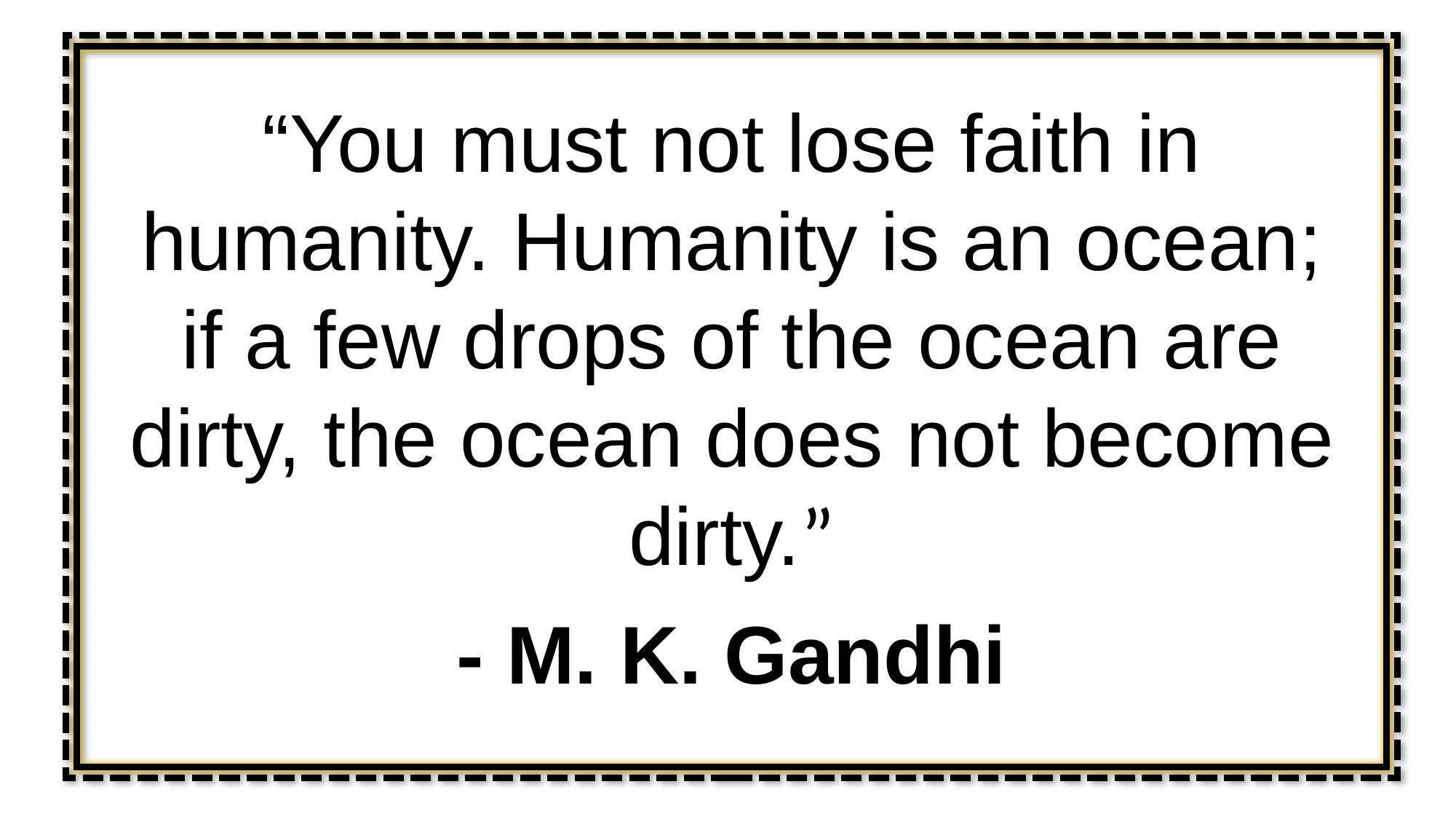

“You must not lose faith in humanity. Humanity is an ocean; if a few drops of the ocean are dirty, the ocean does not become dirty.”
- M. K. Gandhi